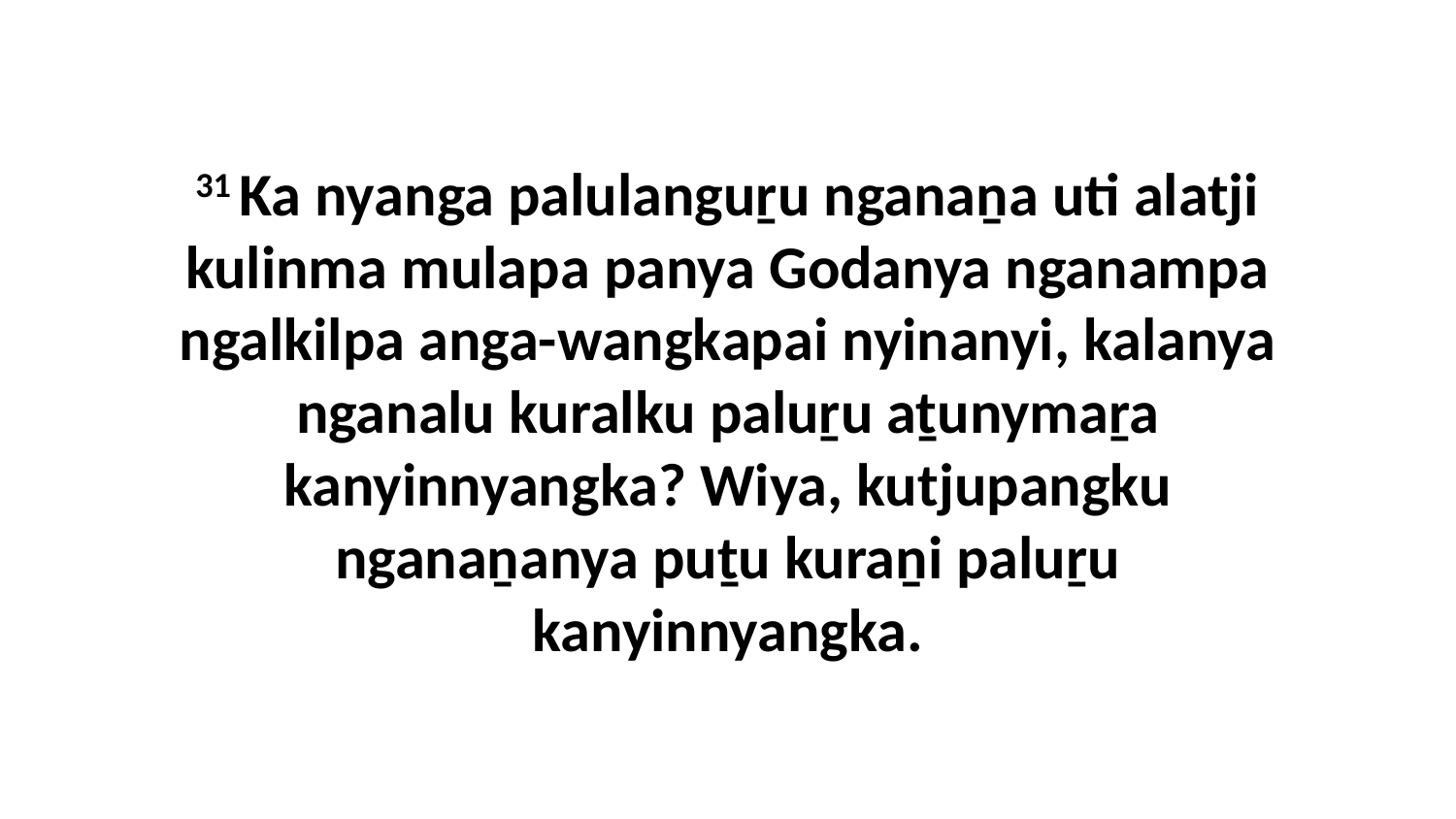

31 Ka nyanga palulanguṟu nganaṉa uti alatji kulinma mulapa panya Godanya nganampa ngalkilpa anga-wangkapai nyinanyi, kalanya nganalu kuralku paluṟu aṯunymaṟa kanyinnyangka? Wiya, kutjupangku nganaṉanya puṯu kuraṉi paluṟu kanyinnyangka.